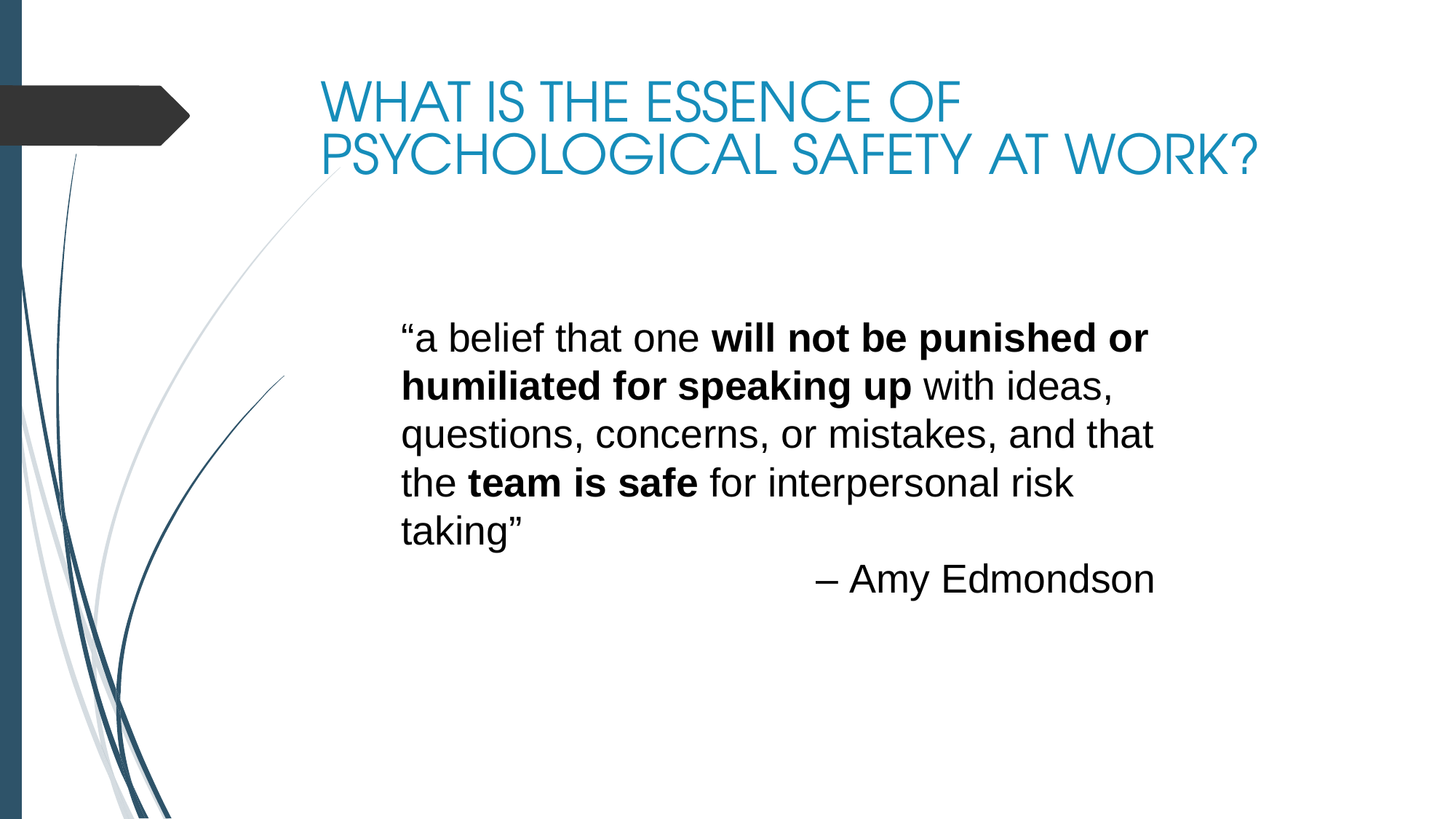

# WHAT IS THE ESSENCE OF PSYCHOLOGICAL SAFETY AT WORK?
“a belief that one will not be punished or humiliated for speaking up with ideas, questions, concerns, or mistakes, and that the team is safe for interpersonal risk taking”
– Amy Edmondson